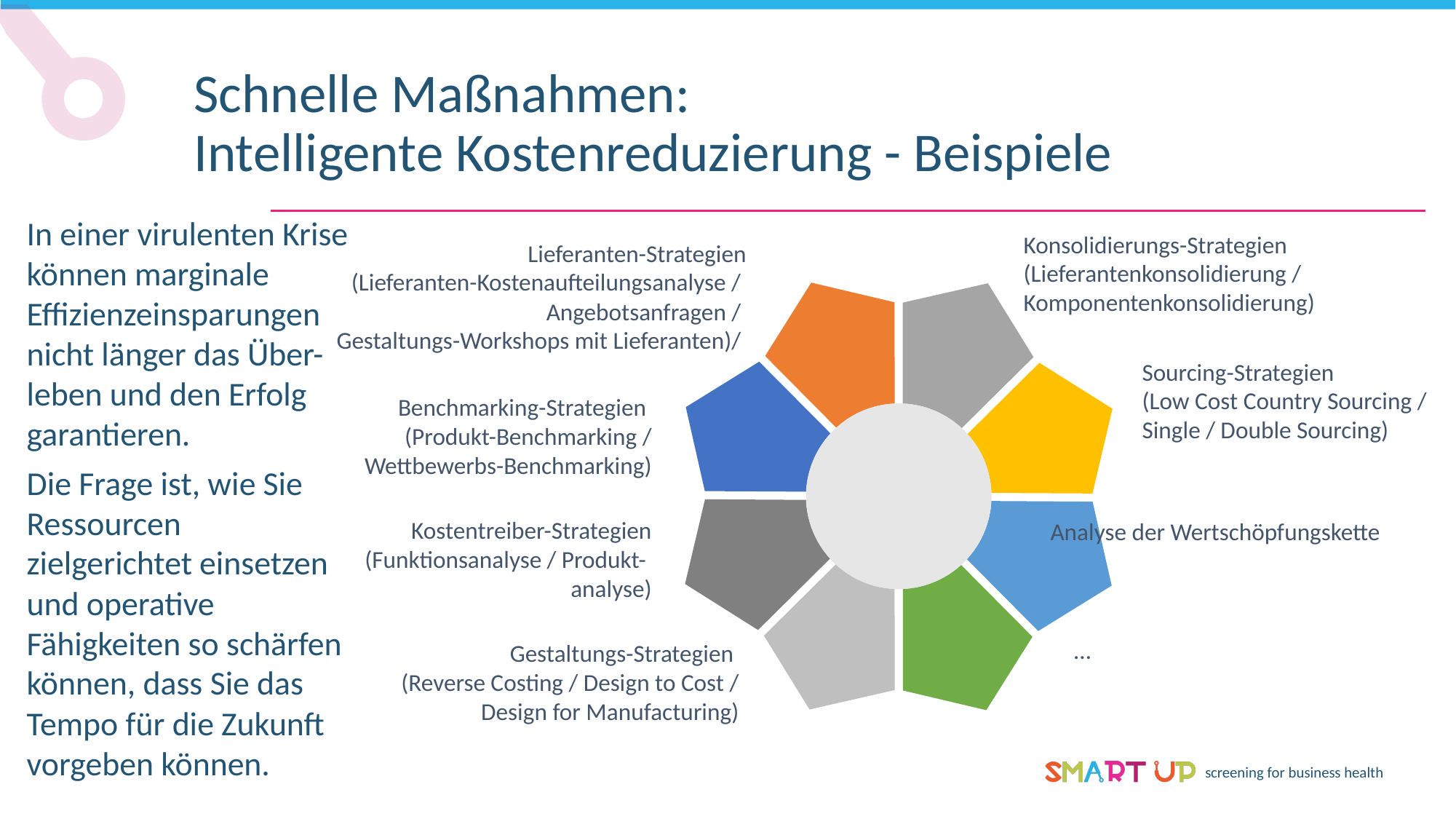

Schnelle Maßnahmen:                Intelligente Kostenreduzierung - Beispiele
In einer virulenten Krise können marginale Effizienzeinsparungen nicht länger das Über-leben und den Erfolg garantieren.
Die Frage ist, wie Sie Ressourcen zielgerichtet einsetzen und operative Fähigkeiten so schärfen können, dass Sie das Tempo für die Zukunft vorgeben können.

Konsolidierungs-Strategien
(Lieferantenkonsolidierung /
Komponentenkonsolidierung)
Lieferanten-Strategien
(Lieferanten-Kostenaufteilungsanalyse /
Angebotsanfragen /
Gestaltungs-Workshops mit Lieferanten)/

Sourcing-Strategien
(Low Cost Country Sourcing /
Single / Double Sourcing)

Benchmarking-Strategien
(Produkt-Benchmarking /
Wettbewerbs-Benchmarking)

Kostentreiber-Strategien
(Funktionsanalyse / Produkt-
analyse)
Analyse der Wertschöpfungskette

…
Gestaltungs-Strategien
(Reverse Costing / Design to Cost /
Design for Manufacturing)